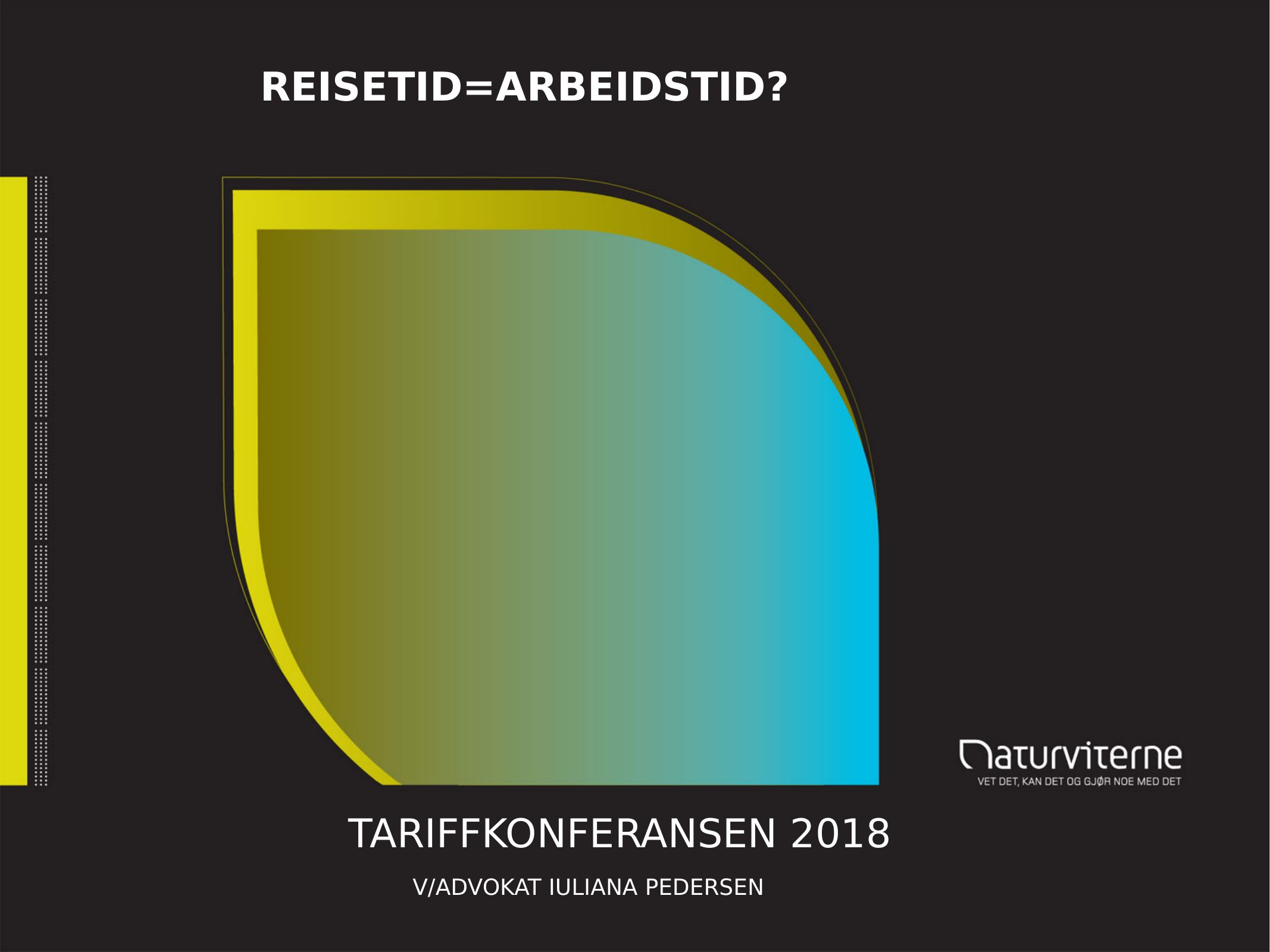

# Reisetid=arbeidstid?
	  Tariffkonferansen 2018
		v/advokat iuliana pedersen